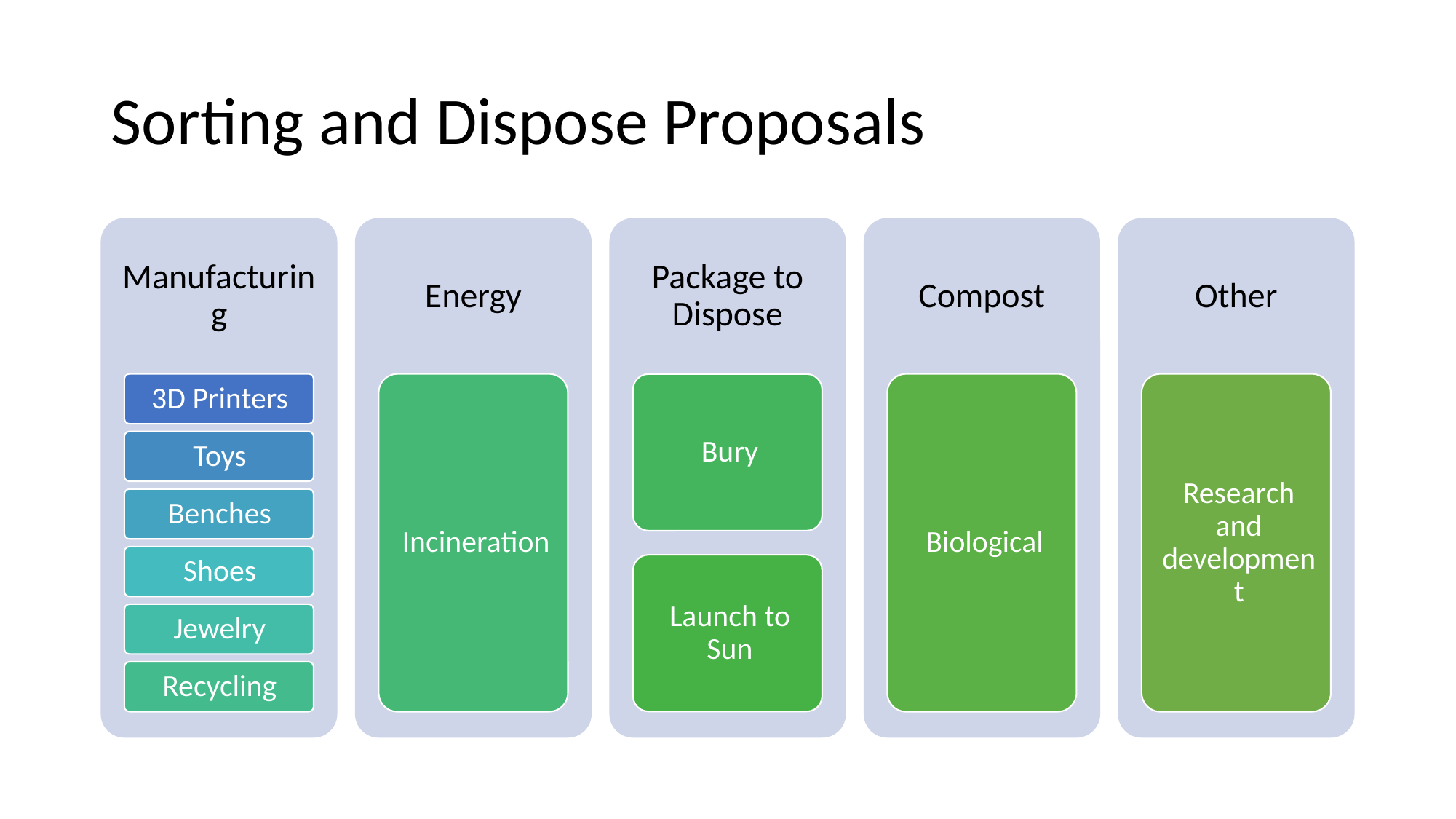

# Sorting and Dispose Proposals
Manufacturing
3D Printers
Toys
Benches
Shoes
Jewelry
Recycling
Energy
Incineration
Package to Dispose
Bury
Launch to Sun
Compost
Biological
Other
Research and development